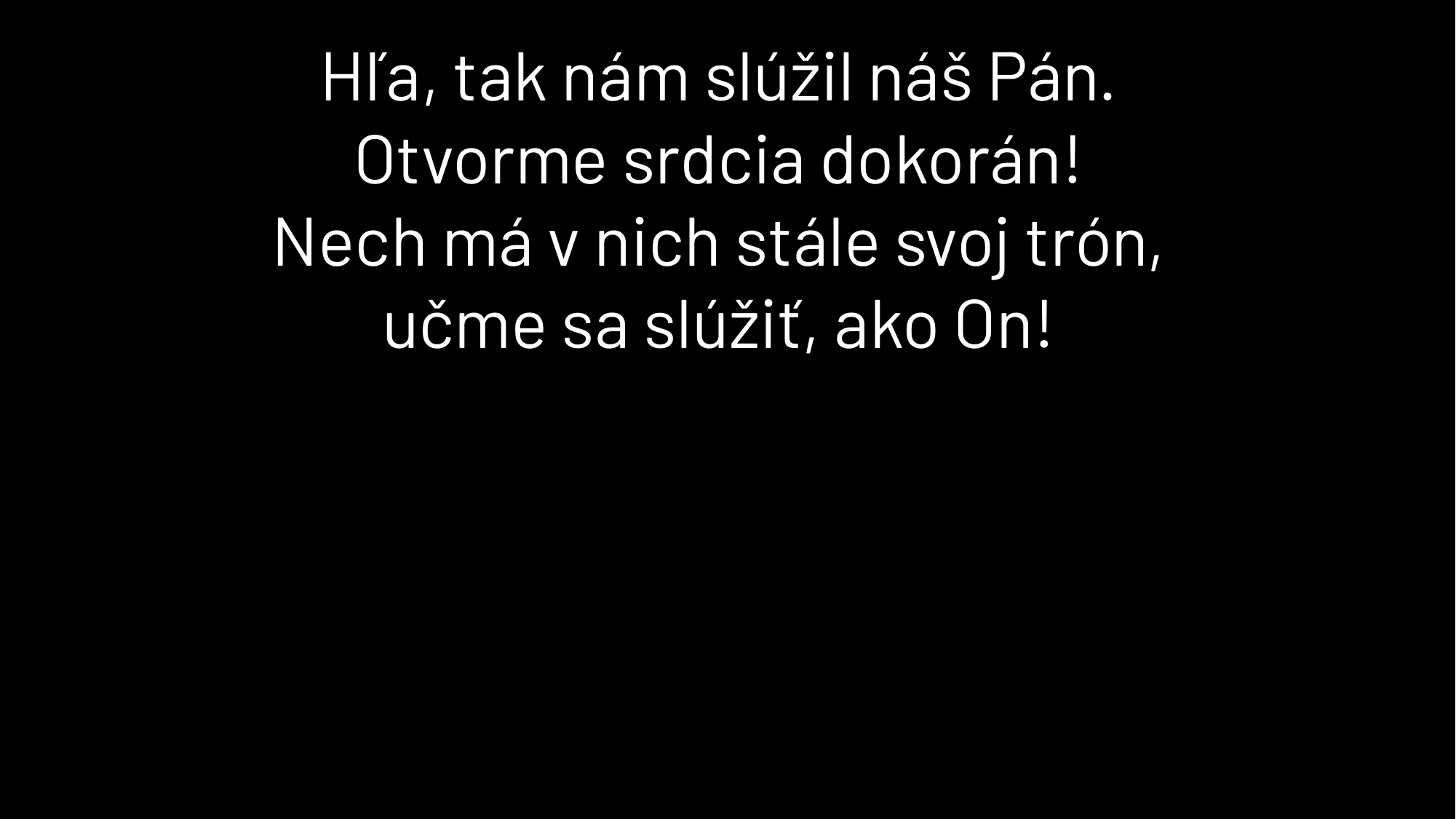

# Hľa, tak nám slúžil náš Pán. Otvorme srdcia dokorán! Nech má v nich stále svoj trón, učme sa slúžiť, ako On!